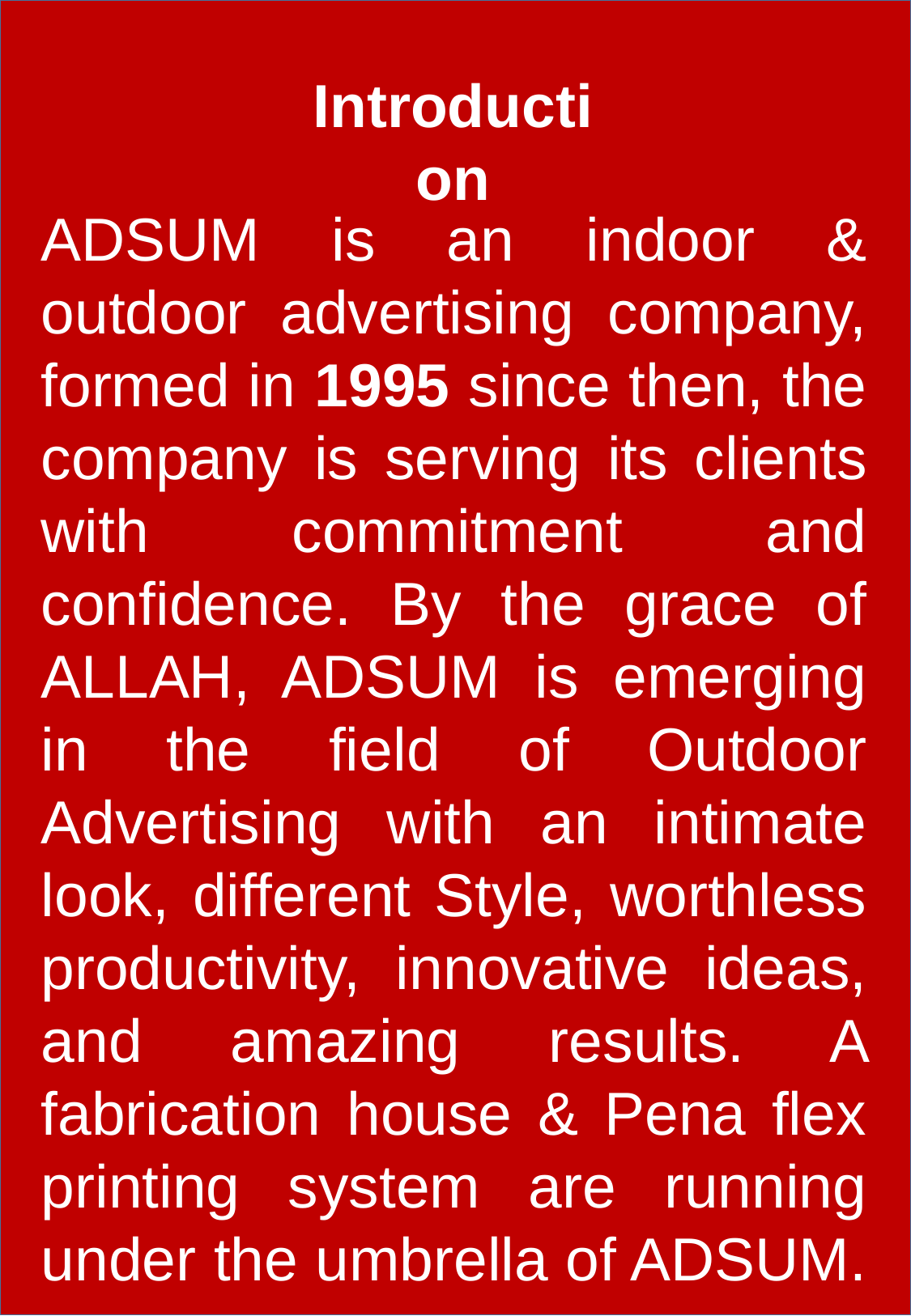

Introduction
ADSUM is an indoor & outdoor advertising company, formed in 1995 since then, the company is serving its clients with commitment and confidence. By the grace of ALLAH, ADSUM is emerging in the field of Outdoor Advertising with an intimate look, different Style, worthless productivity, innovative ideas, and amazing results. A fabrication house & Pena flex printing system are running under the umbrella of ADSUM.